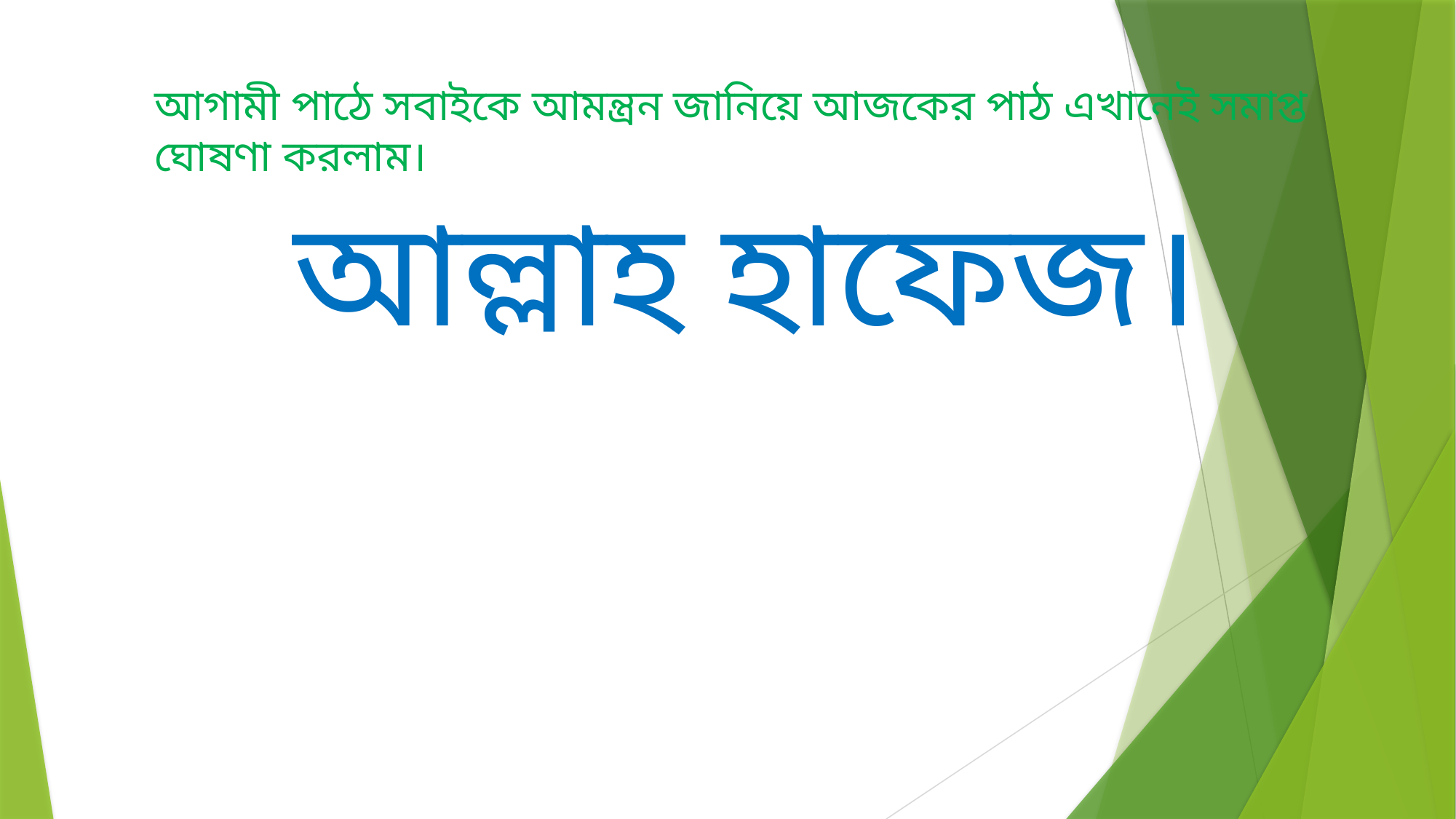

আগামী পাঠে সবাইকে আমন্ত্রন জানিয়ে আজকের পাঠ এখানেই সমাপ্ত ঘোষণা করলাম।
আল্লাহ হাফেজ।